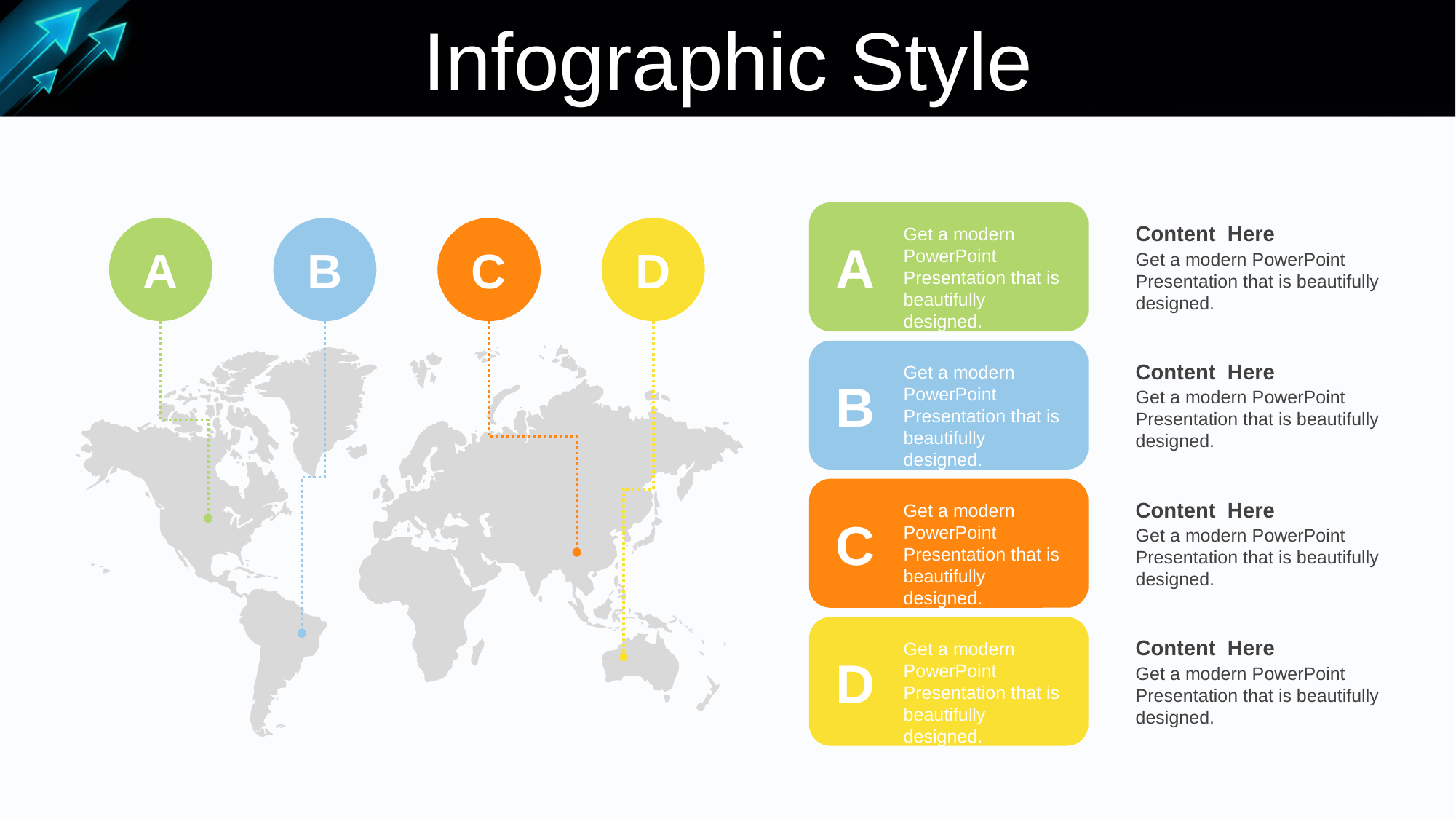

Infographic Style

Content  Here
Get a modern PowerPoint  Presentation that is beautifully designed.
Get a modern PowerPoint  Presentation that is beautifully designed.
A
B
C
D
A

Content  Here
Get a modern PowerPoint  Presentation that is beautifully designed.
Get a modern PowerPoint  Presentation that is beautifully designed.
B

Content  Here
Get a modern PowerPoint  Presentation that is beautifully designed.
Get a modern PowerPoint  Presentation that is beautifully designed.
C

Content  Here
Get a modern PowerPoint  Presentation that is beautifully designed.
Get a modern PowerPoint  Presentation that is beautifully designed.
D